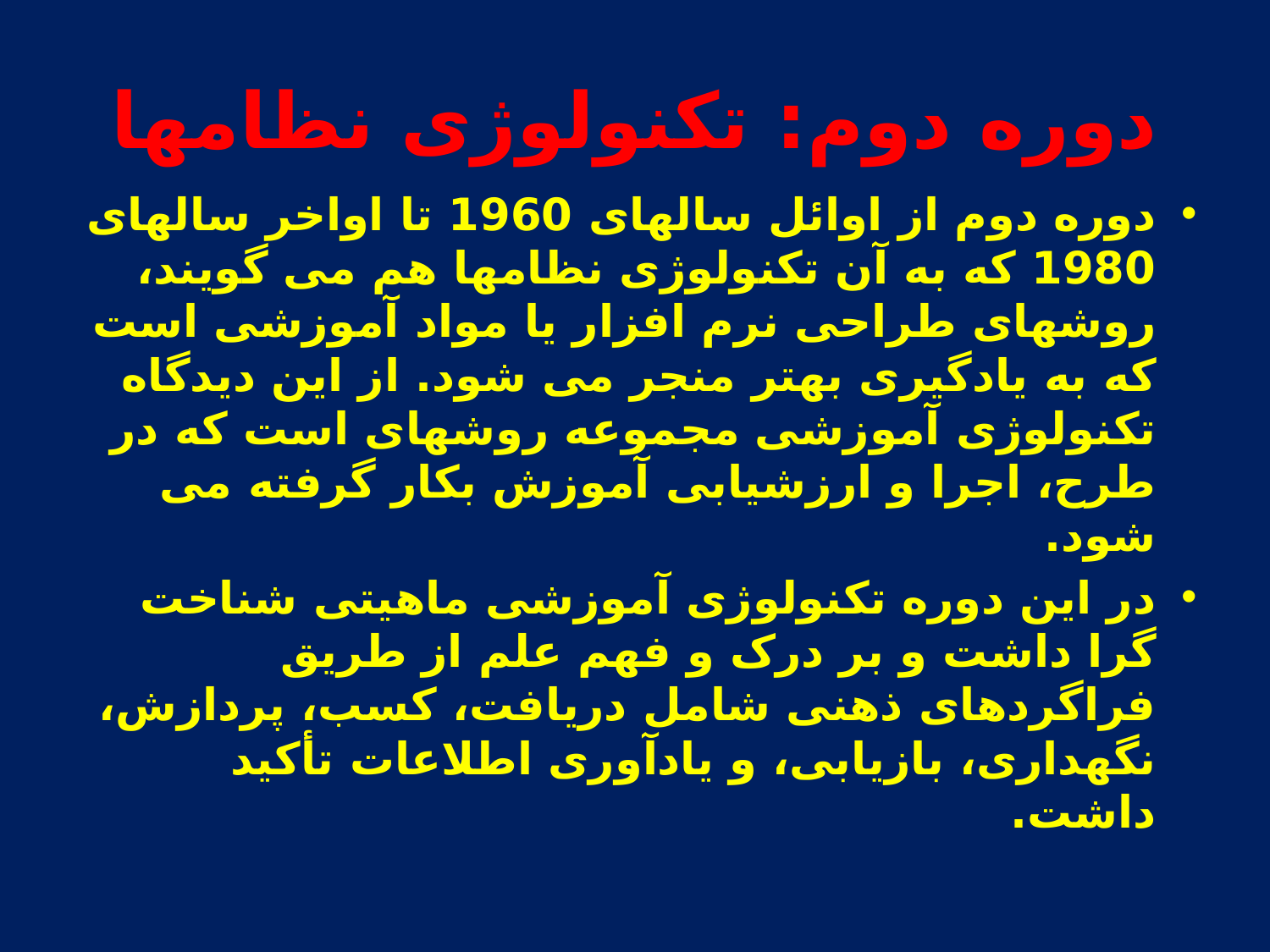

# دوره دوم: تکنولوژی نظامها
دوره دوم از اوائل سالهای 1960 تا اواخر سالهای 1980 که به آن تکنولوژی نظامها هم می گویند، روشهای طراحی نرم افزار یا مواد آموزشی است که به یادگیری بهتر منجر می شود. از این دیدگاه تکنولوژی آموزشی مجموعه روشهای است که در طرح، اجرا و ارزشیابی آموزش بکار گرفته می شود.
در این دوره تکنولوژی آموزشی ماهیتی شناخت گرا داشت و بر درک و فهم علم از طریق فراگردهای ذهنی شامل دریافت، کسب، پردازش، نگهداری، بازیابی، و یادآوری اطلاعات تأکید داشت.